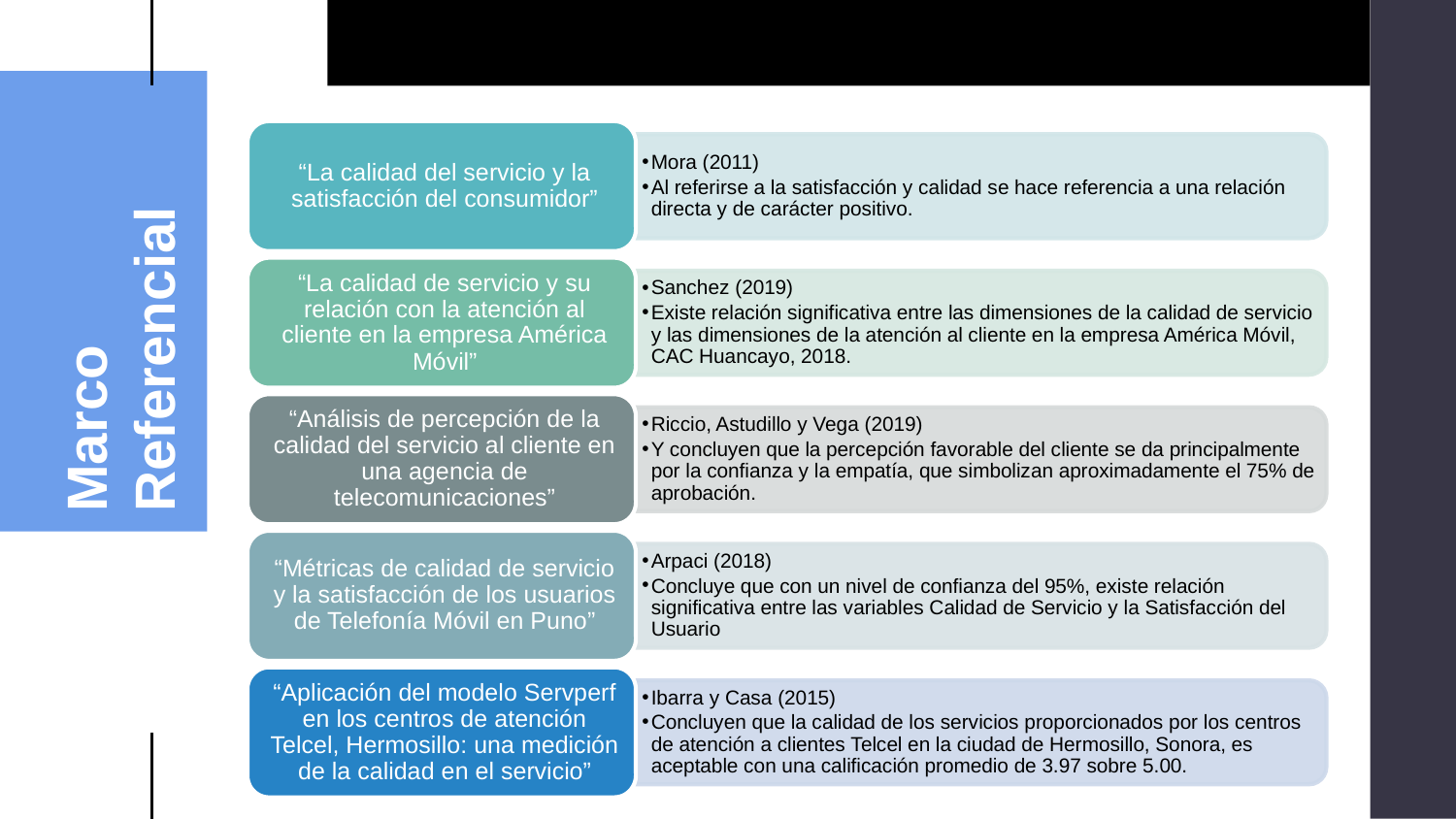

Mora (2011)
Al referirse a la satisfacción y calidad se hace referencia a una relación directa y de carácter positivo.
“La calidad del servicio y la satisfacción del consumidor”
Sanchez (2019)
Existe relación significativa entre las dimensiones de la calidad de servicio y las dimensiones de la atención al cliente en la empresa América Móvil, CAC Huancayo, 2018.
“La calidad de servicio y su relación con la atención al cliente en la empresa América Móvil”
Riccio, Astudillo y Vega (2019)
Y concluyen que la percepción favorable del cliente se da principalmente por la confianza y la empatía, que simbolizan aproximadamente el 75% de aprobación.
“Análisis de percepción de la calidad del servicio al cliente en una agencia de telecomunicaciones”
Arpaci (2018)
Concluye que con un nivel de confianza del 95%, existe relación significativa entre las variables Calidad de Servicio y la Satisfacción del Usuario
“Métricas de calidad de servicio y la satisfacción de los usuarios de Telefonía Móvil en Puno”
Ibarra y Casa (2015)
Concluyen que la calidad de los servicios proporcionados por los centros de atención a clientes Telcel en la ciudad de Hermosillo, Sonora, es aceptable con una calificación promedio de 3.97 sobre 5.00.
“Aplicación del modelo Servperf en los centros de atención Telcel, Hermosillo: una medición de la calidad en el servicio”
# Marco Referencial